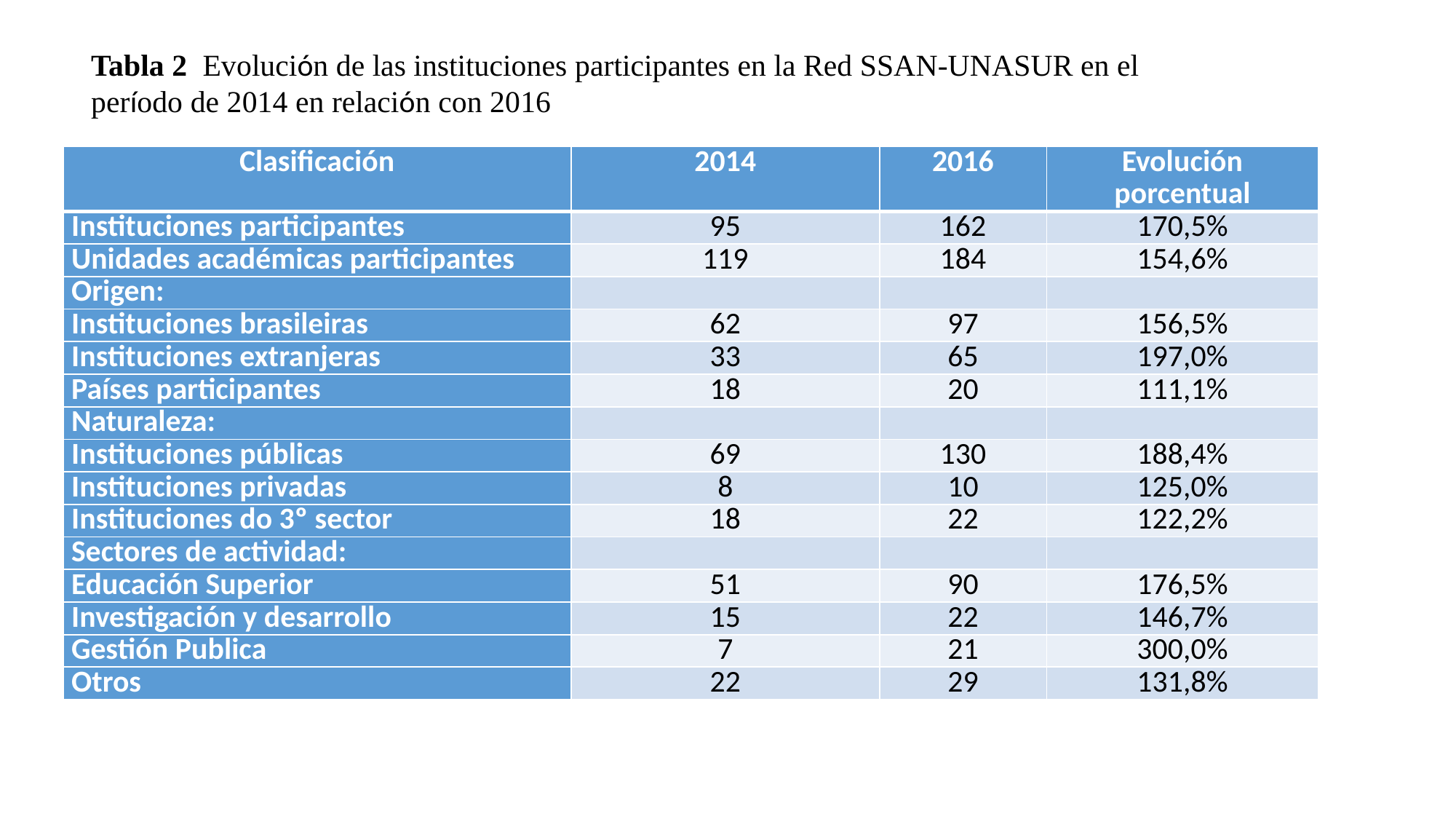

Tabla 2  Evolución de las instituciones participantes en la Red SSAN-UNASUR en el período de 2014 en relación con 2016

| Clasificación | 2014 | 2016 | Evolución porcentual |
| --- | --- | --- | --- |
| Instituciones participantes | 95 | 162 | 170,5% |
| Unidades académicas participantes | 119 | 184 | 154,6% |
| Origen: |  |  |  |
| Instituciones brasileiras | 62 | 97 | 156,5% |
| Instituciones extranjeras | 33 | 65 | 197,0% |
| Países participantes | 18 | 20 | 111,1% |
| Naturaleza: |  |  |  |
| Instituciones públicas | 69 | 130 | 188,4% |
| Instituciones privadas | 8 | 10 | 125,0% |
| Instituciones do 3º sector | 18 | 22 | 122,2% |
| Sectores de actividad: |  |  |  |
| Educación Superior | 51 | 90 | 176,5% |
| Investigación y desarrollo | 15 | 22 | 146,7% |
| Gestión Publica | 7 | 21 | 300,0% |
| Otros | 22 | 29 | 131,8% |